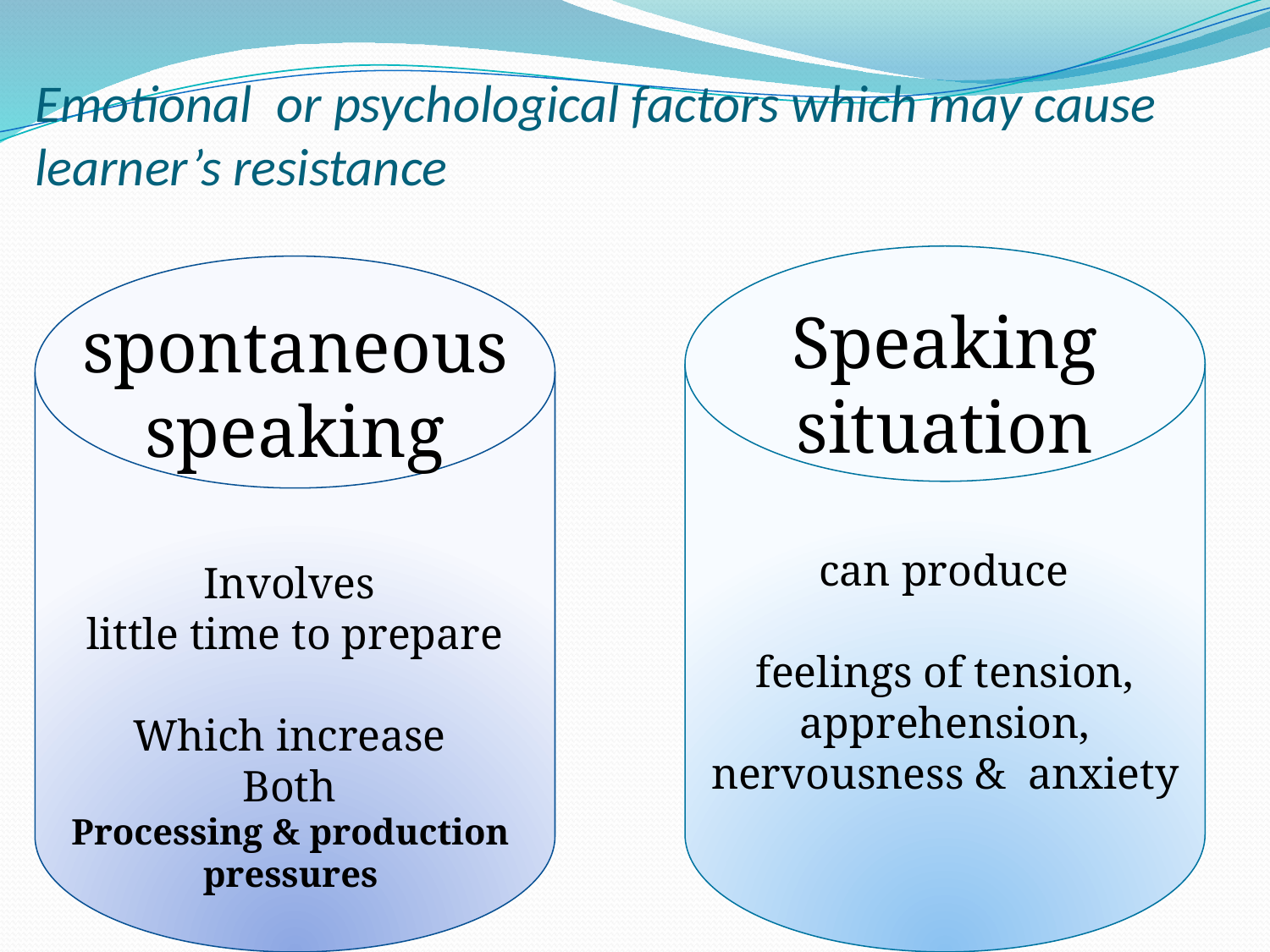

# Emotional  or psychological factors which may cause learner’s resistance

Speaking situation

 can produce

feelings of tension,
 apprehension,
nervousness &  anxiety

spontaneous speaking

Involves
little time to prepare

Which increase
Both
Processing & production
pressures